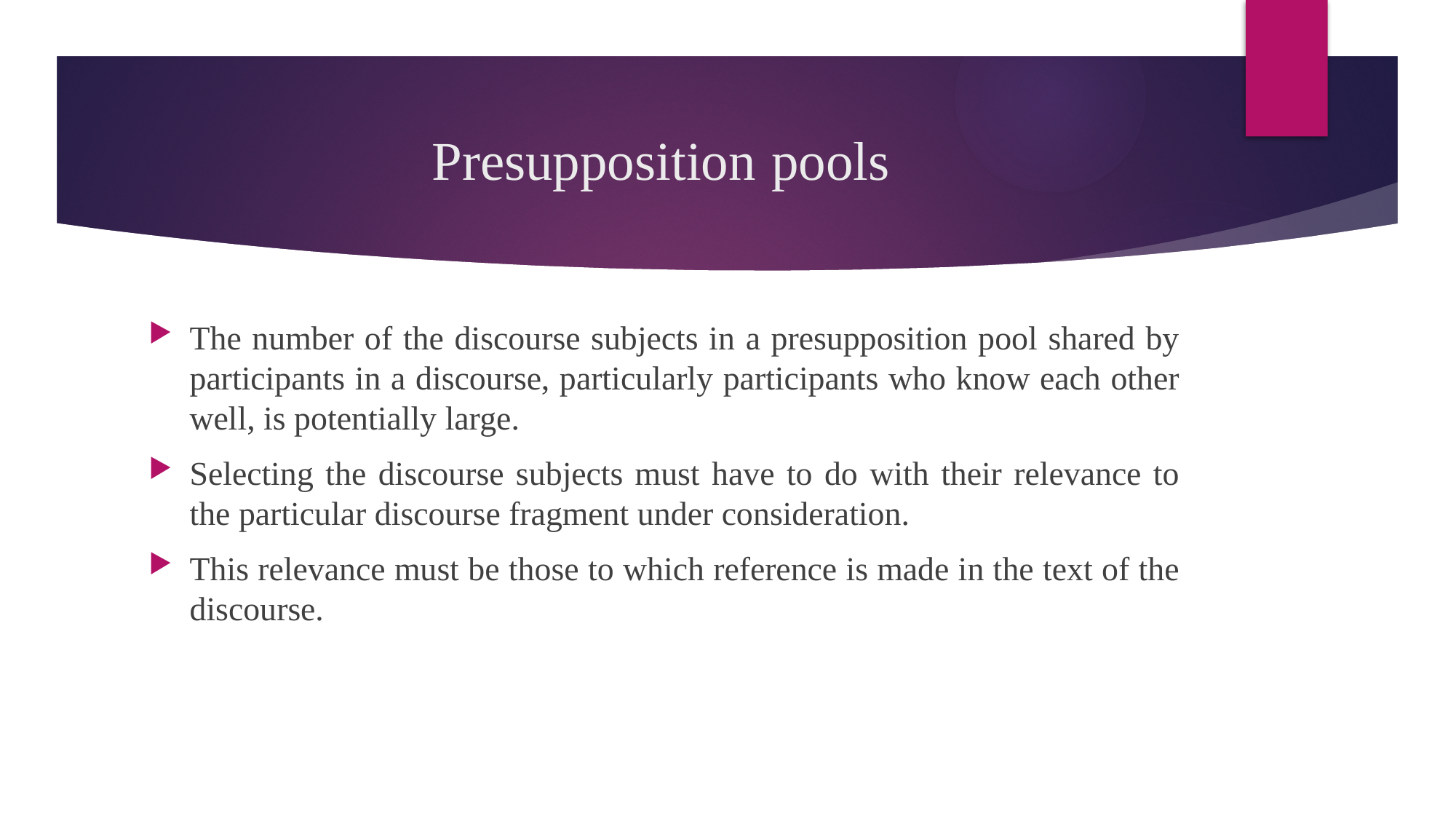

# Presupposition pools
The number of the discourse subjects in a presupposition pool shared by participants in a discourse, particularly participants who know each other well, is potentially large.
Selecting the discourse subjects must have to do with their relevance to the particular discourse fragment under consideration.
This relevance must be those to which reference is made in the text of the discourse.